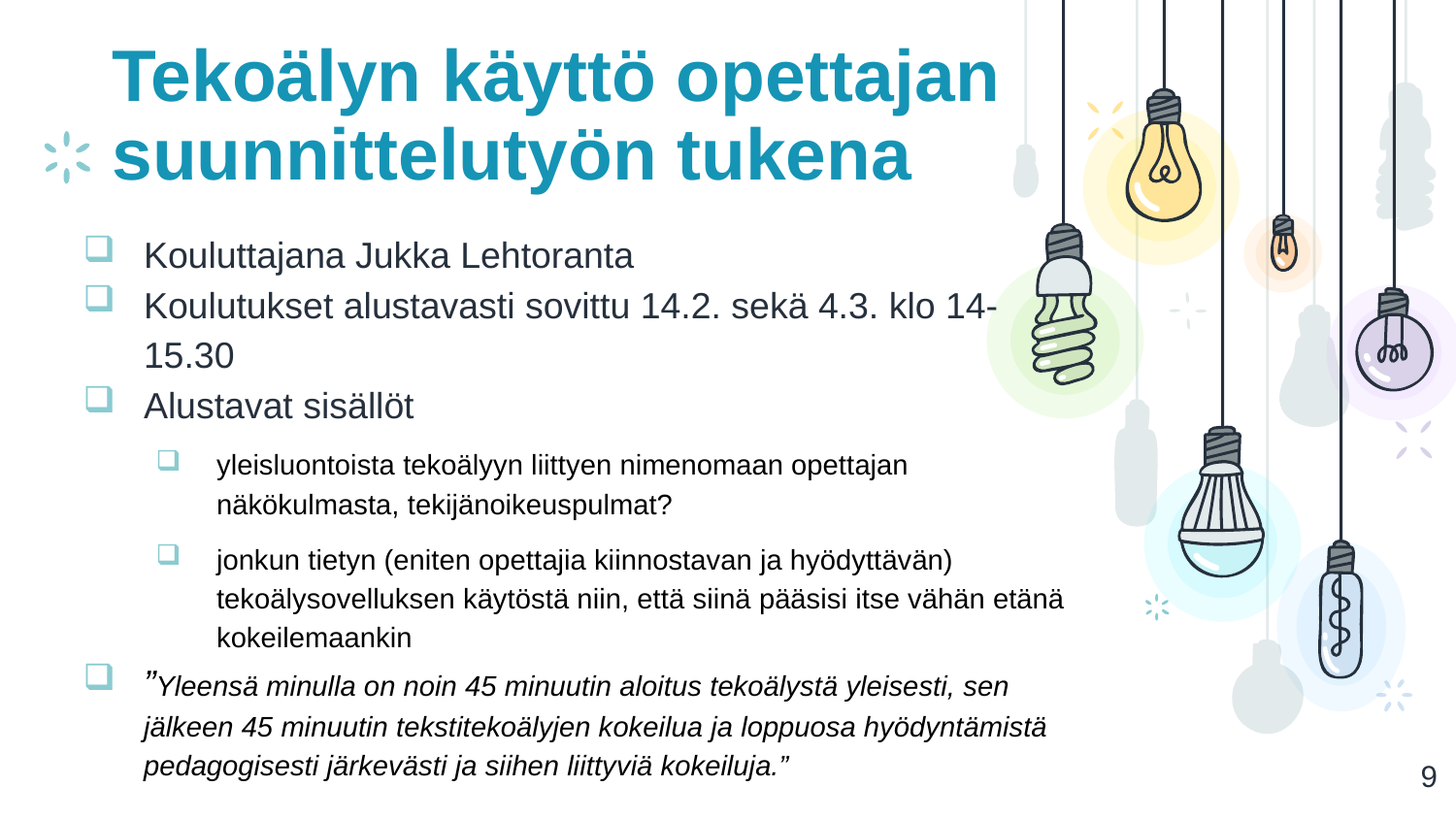

# Tekoälyn käyttö opettajan suunnittelutyön tukena

Kouluttajana Jukka Lehtoranta
Koulutukset alustavasti sovittu 14.2. sekä 4.3. klo 14-15.30
Alustavat sisällöt
yleisluontoista tekoälyyn liittyen nimenomaan opettajan näkökulmasta, tekijänoikeuspulmat?
jonkun tietyn (eniten opettajia kiinnostavan ja hyödyttävän) tekoälysovelluksen käytöstä niin, että siinä pääsisi itse vähän etänä kokeilemaankin
”Yleensä minulla on noin 45 minuutin aloitus tekoälystä yleisesti, sen jälkeen 45 minuutin tekstitekoälyjen kokeilua ja loppuosa hyödyntämistä pedagogisesti järkevästi ja siihen liittyviä kokeiluja.”

9